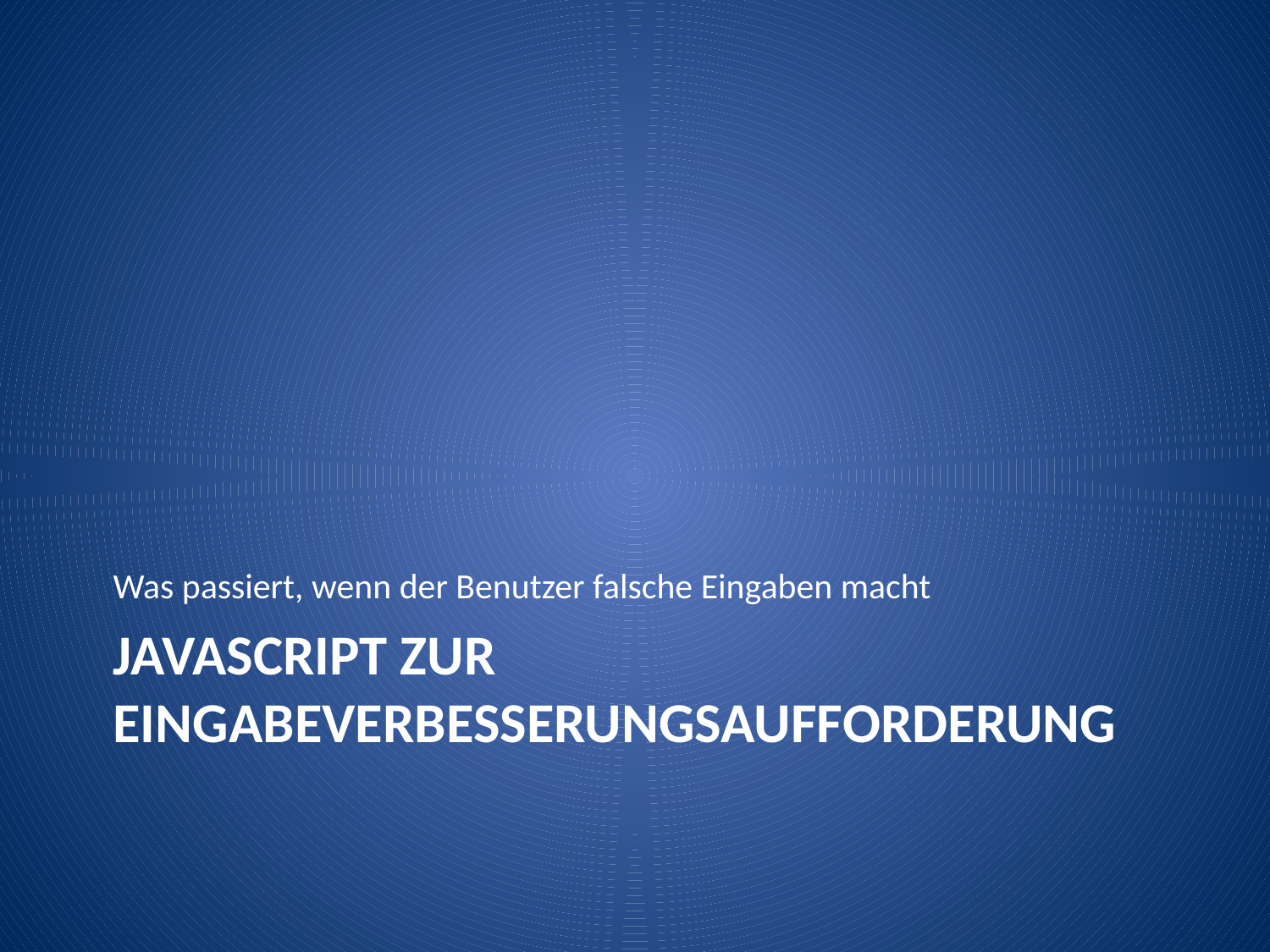

Was passiert, wenn der Benutzer falsche Eingaben macht
# Javascript zur Eingabeverbesserungsaufforderung